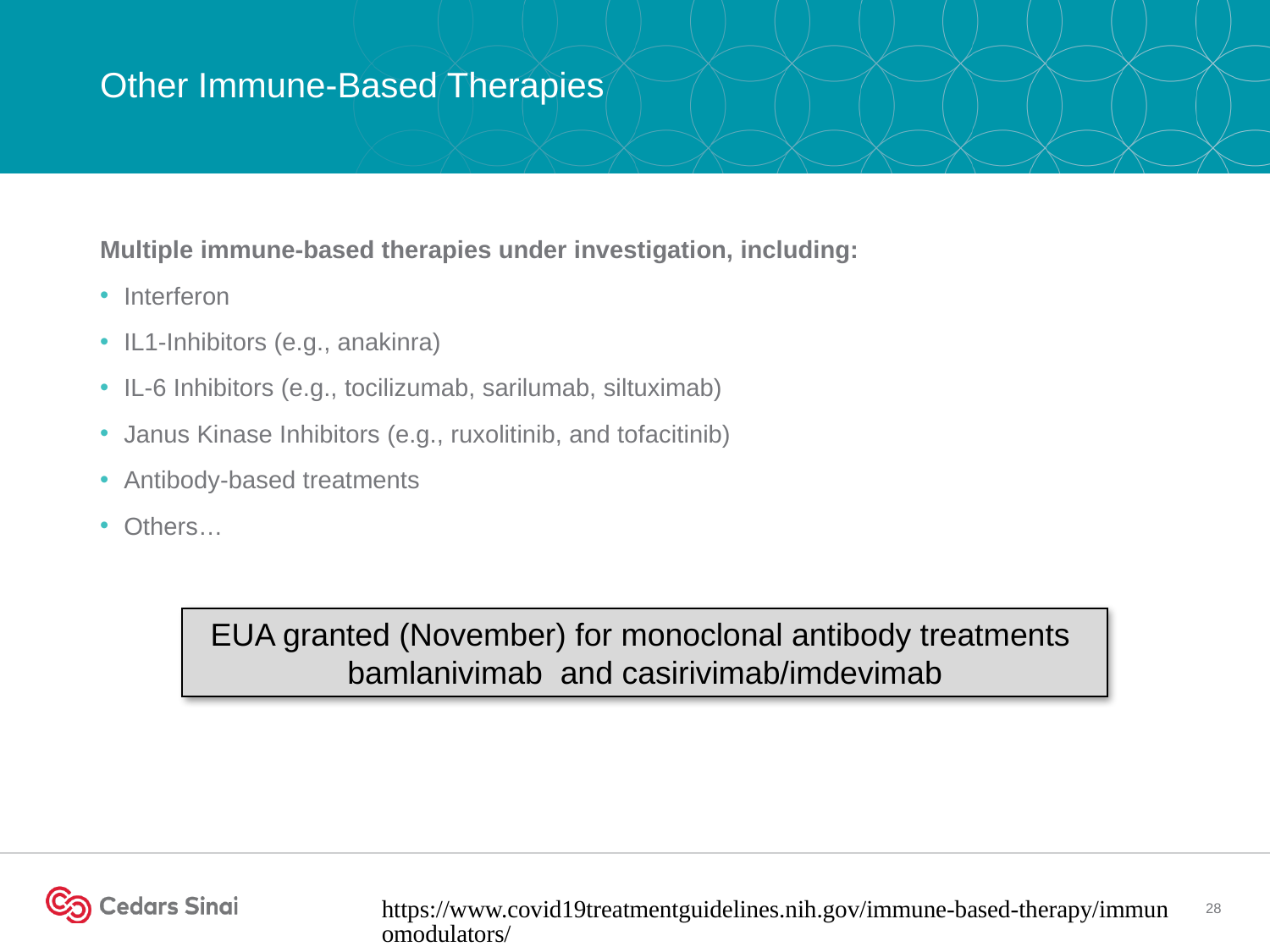

# Other Immune-Based Therapies
Multiple immune-based therapies under investigation, including:
Interferon
IL1-Inhibitors (e.g., anakinra)
IL-6 Inhibitors (e.g., tocilizumab, sarilumab, siltuximab)
Janus Kinase Inhibitors (e.g., ruxolitinib, and tofacitinib)
Antibody-based treatments
Others…

EUA granted (November) for monoclonal antibody treatments
bamlanivimab  and casirivimab/imdevimab
https://www.covid19treatmentguidelines.nih.gov/immune-based-therapy/immunomodulators/
28